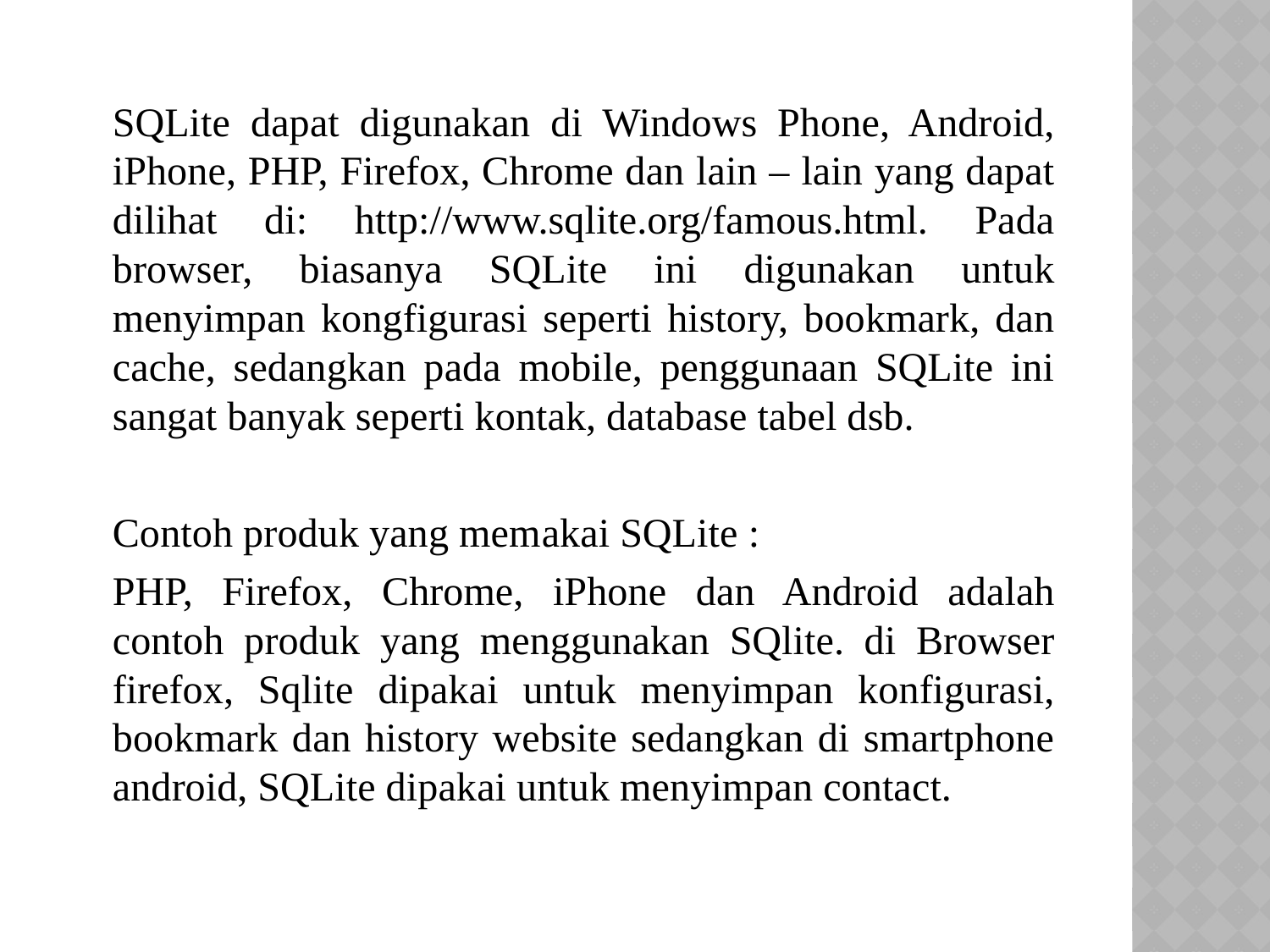

SQLite dapat digunakan di Windows Phone, Android, iPhone, PHP, Firefox, Chrome dan lain – lain yang dapat dilihat di: http://www.sqlite.org/famous.html. Pada browser, biasanya SQLite ini digunakan untuk menyimpan kongfigurasi seperti history, bookmark, dan cache, sedangkan pada mobile, penggunaan SQLite ini sangat banyak seperti kontak, database tabel dsb.

	Contoh produk yang memakai SQLite :
	PHP, Firefox, Chrome, iPhone dan Android adalah contoh produk yang menggunakan SQlite. di Browser firefox, Sqlite dipakai untuk menyimpan konfigurasi, bookmark dan history website sedangkan di smartphone android, SQLite dipakai untuk menyimpan contact.